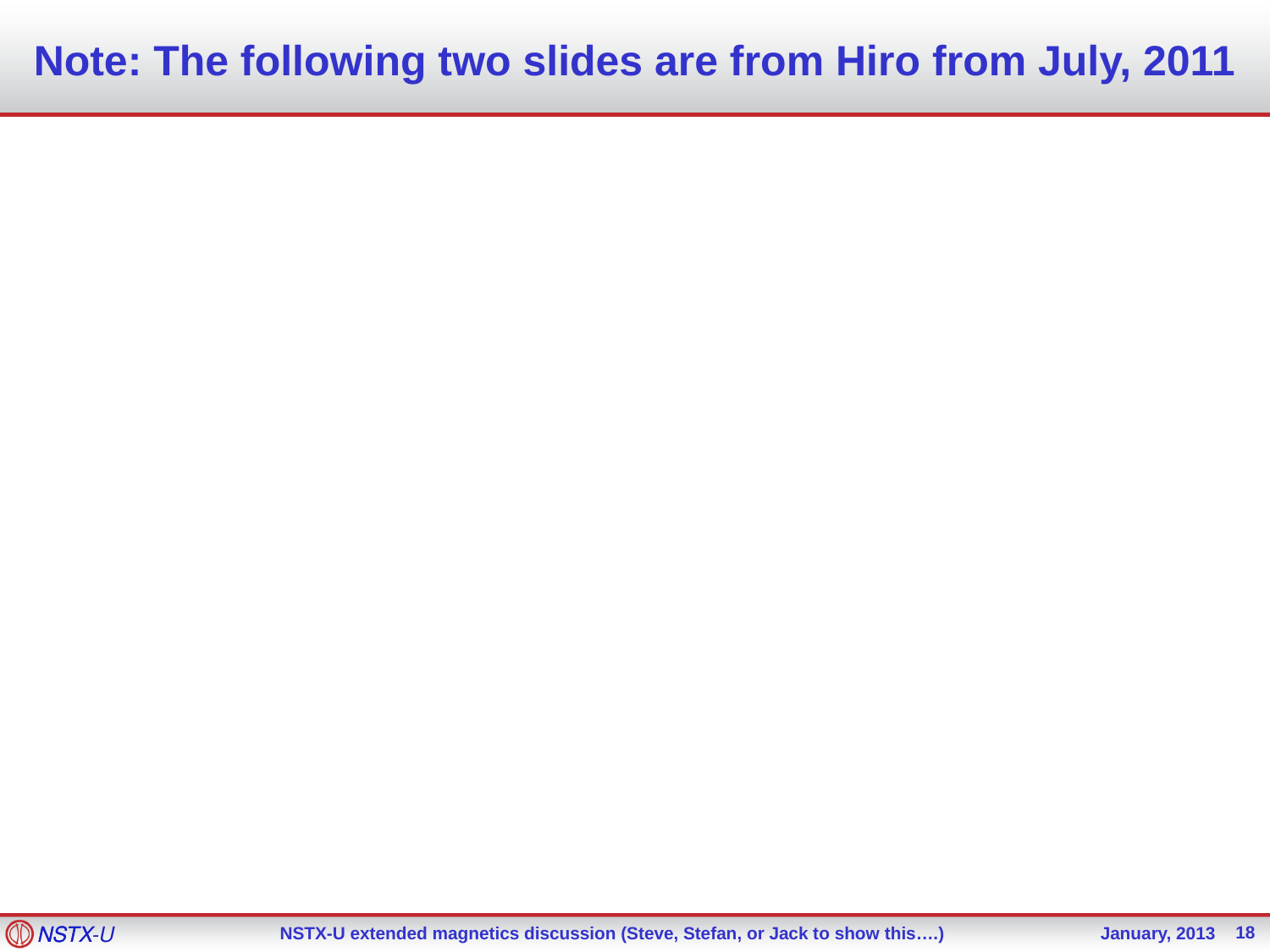

# Note: The following two slides are from Hiro from July, 2011
18